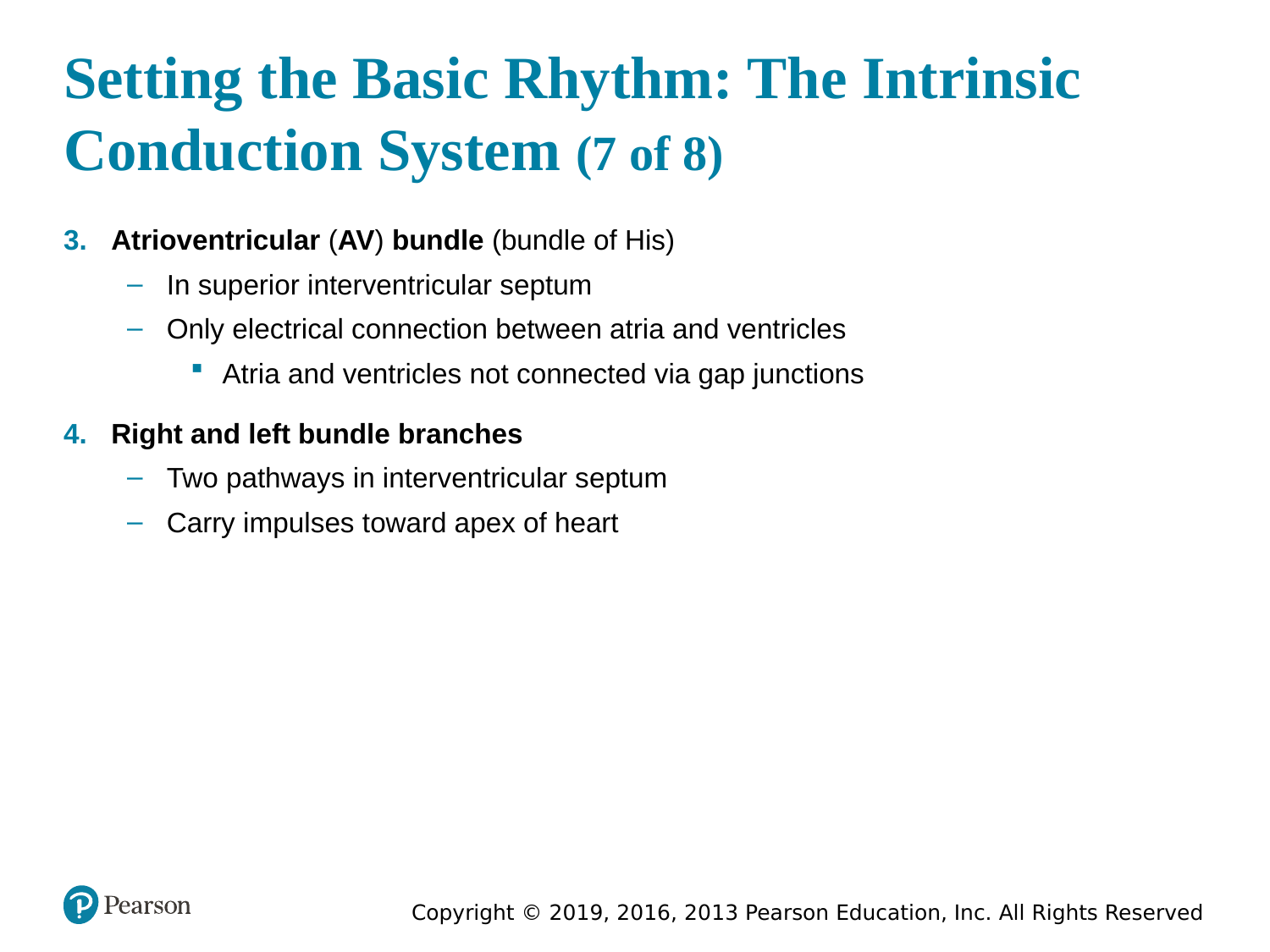

# Setting the Basic Rhythm: The Intrinsic Conduction System (7 of 8)
Atrioventricular (AV) bundle (bundle of His)
In superior interventricular septum
Only electrical connection between atria and ventricles
Atria and ventricles not connected via gap junctions
Right and left bundle branches
Two pathways in interventricular septum
Carry impulses toward apex of heart